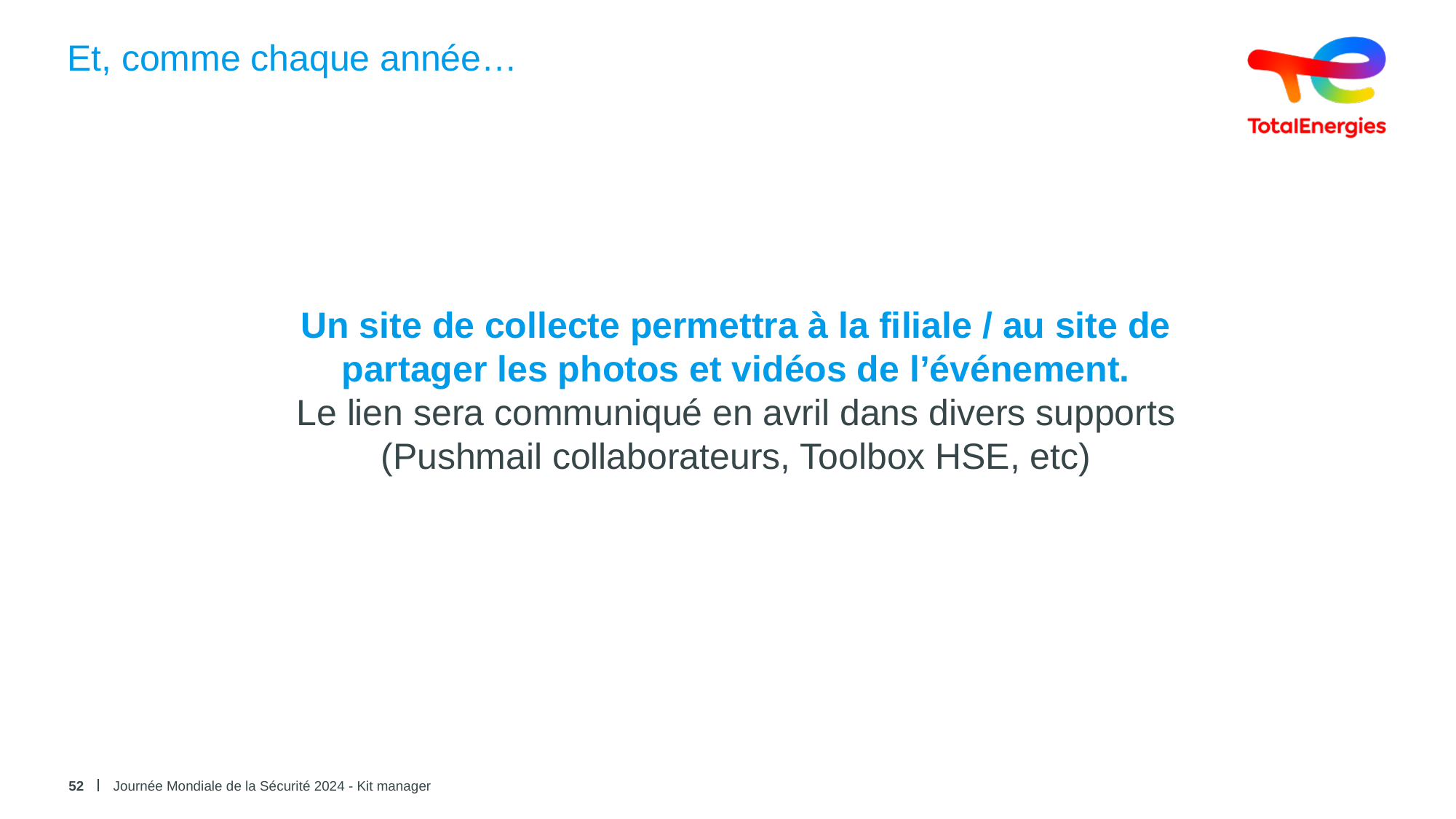

# Et, comme chaque année…
Un site de collecte permettra à la filiale / au site de partager les photos et vidéos de l’événement.
Le lien sera communiqué en avril dans divers supports (Pushmail collaborateurs, Toolbox HSE, etc)

52
Journée Mondiale de la Sécurité 2024 - Kit manager